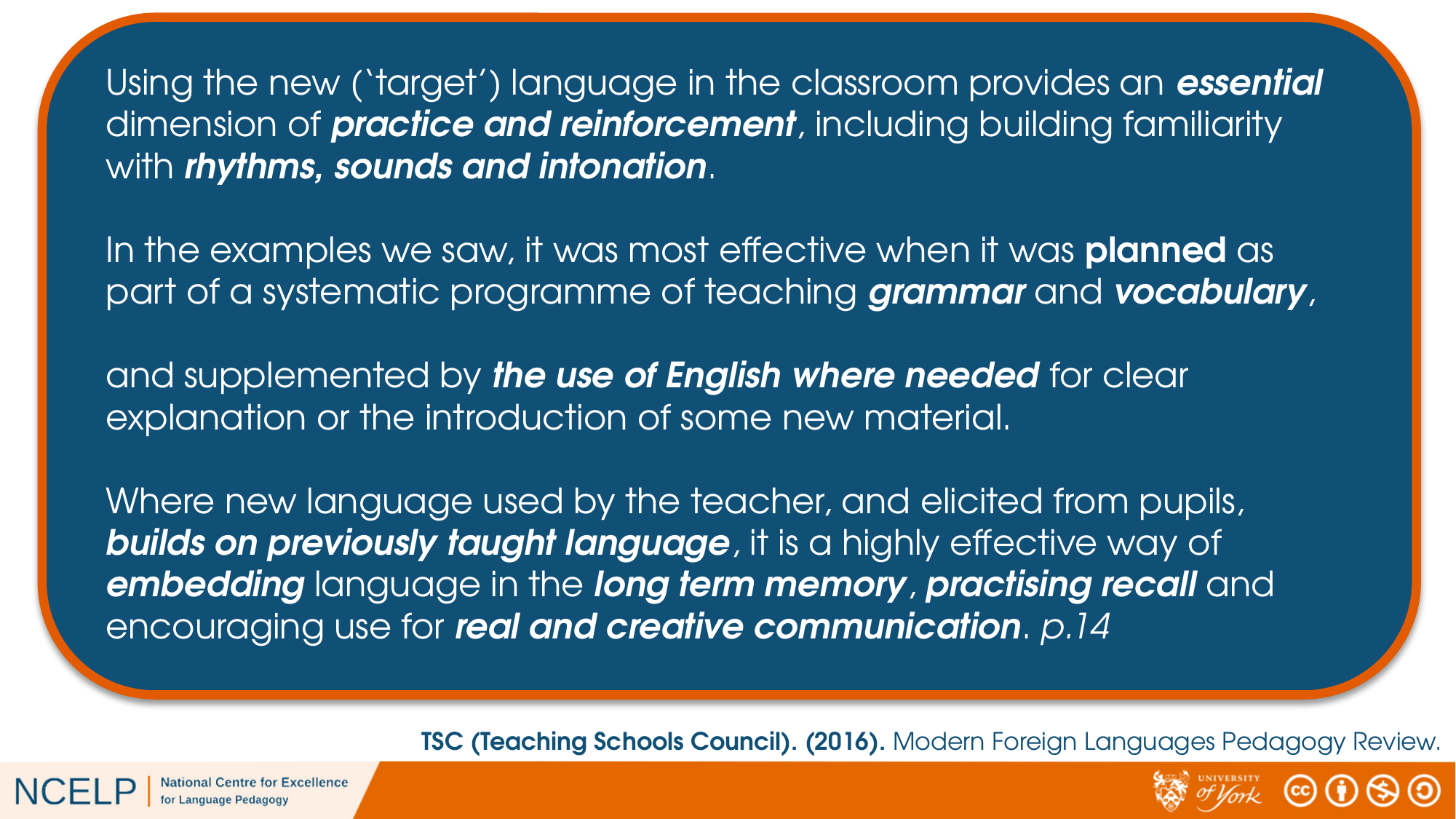

Teaching Schools Council

Using the new (‘target’) language in the classroom provides an essential dimension of practice and reinforcement, including building familiarity with rhythms, sounds and intonation.

In the examples we saw, it was most effective when it was planned as part of a systematic programme of teaching grammar and vocabulary,

and supplemented by the use of English where needed for clear explanation or the introduction of some new material.

Where new language used by the teacher, and elicited from pupils, builds on previously taught language, it is a highly effective way of embedding language in the long term memory, practising recall and encouraging use for real and creative communication. p.14
TSC (Teaching Schools Council). (2016). Modern Foreign Languages Pedagogy Review.